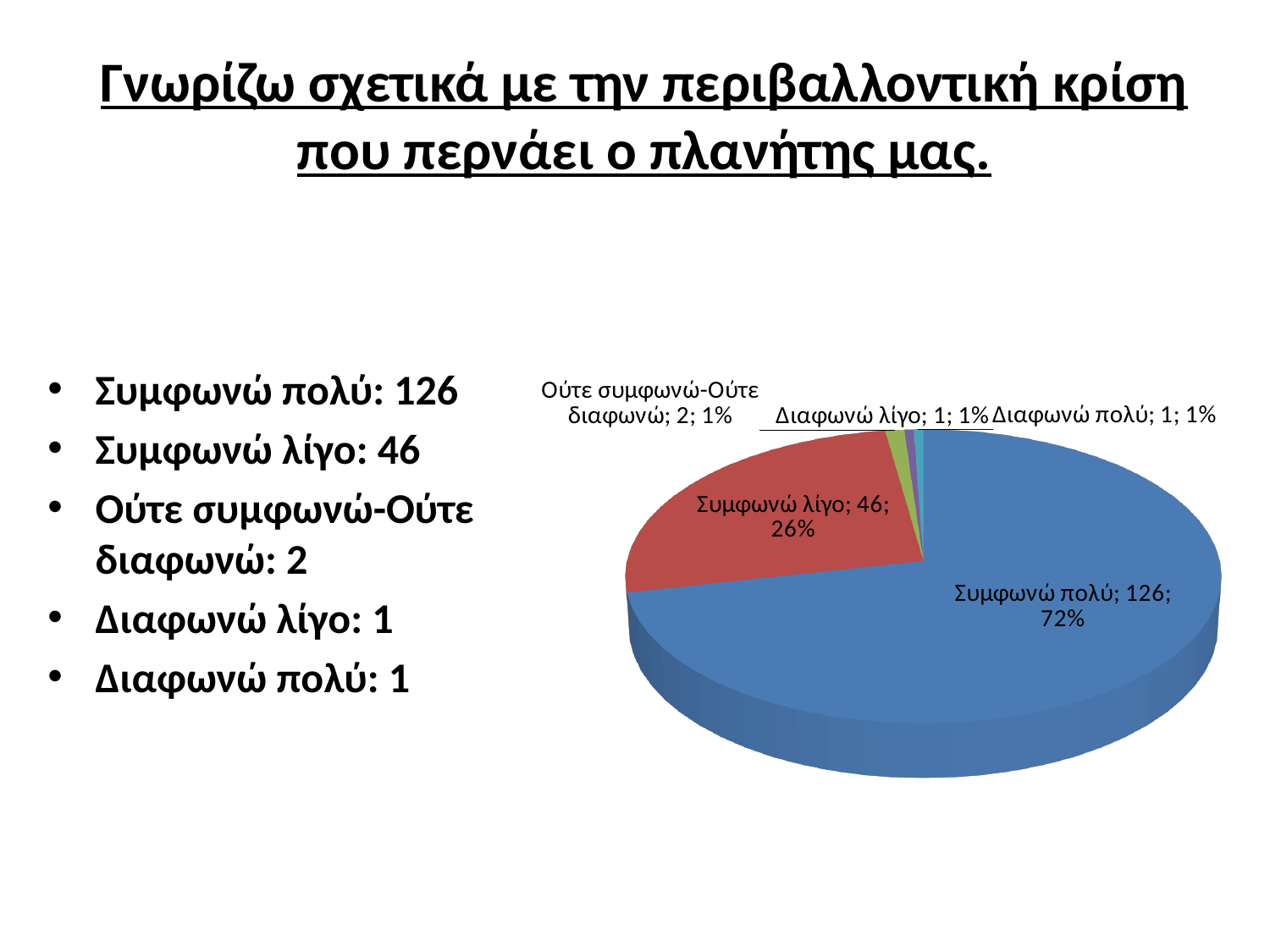

# Γνωρίζω σχετικά με την περιβαλλοντική κρίση που περνάει ο πλανήτης μας.

[unsupported chart]

Συμφωνώ πολύ: 126
Συμφωνώ λίγο: 46
Ούτε συμφωνώ-Ούτε διαφωνώ: 2
Διαφωνώ λίγο: 1
Διαφωνώ πολύ: 1